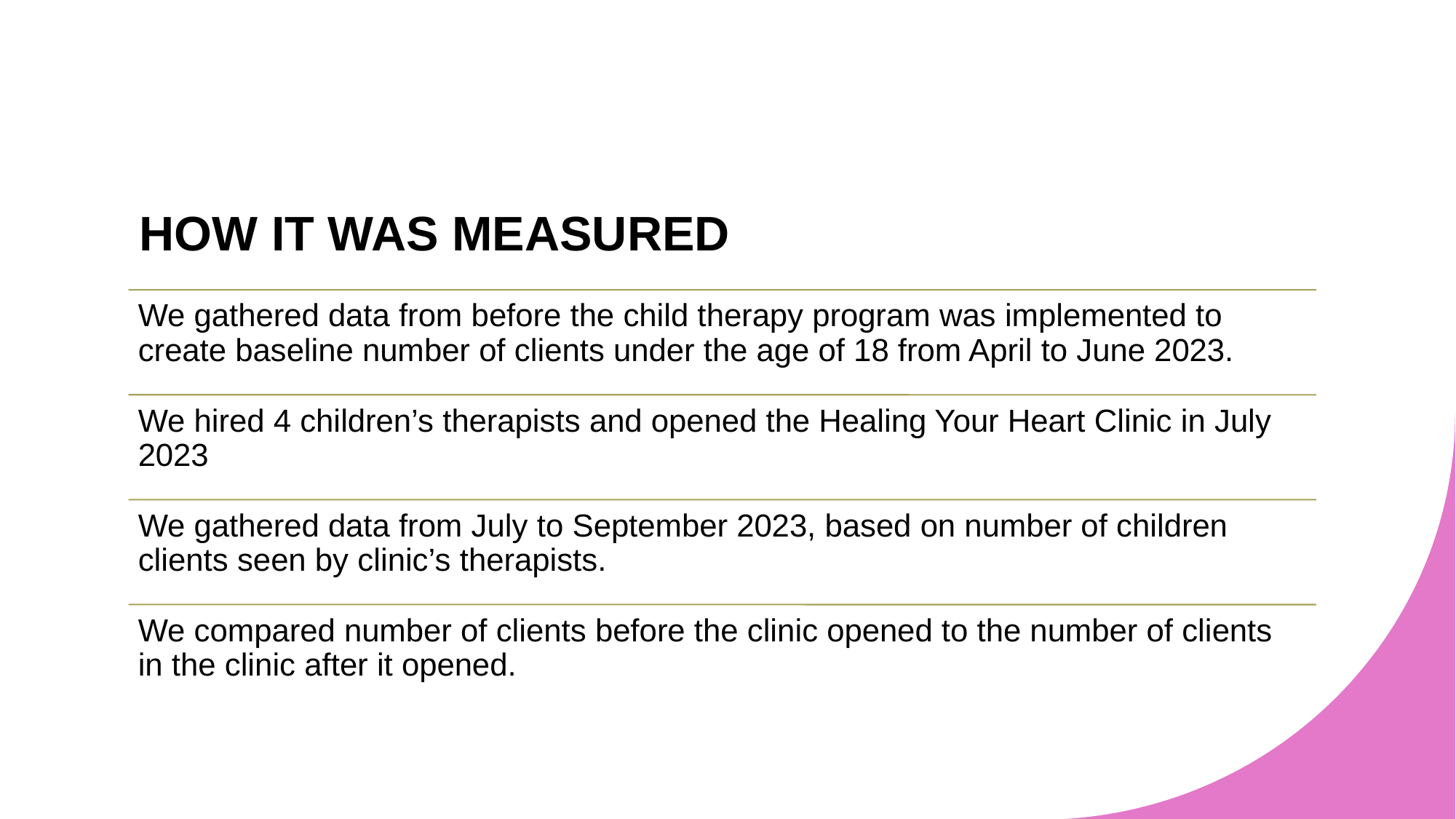

# HOW IT WAS MEASURED
We gathered data from before the child therapy program was implemented to create baseline number of clients under the age of 18 from April to June 2023.
We hired 4 children’s therapists and opened the Healing Your Heart Clinic in July 2023
We gathered data from July to September 2023, based on number of children clients seen by clinic’s therapists.
We compared number of clients before the clinic opened to the number of clients in the clinic after it opened.